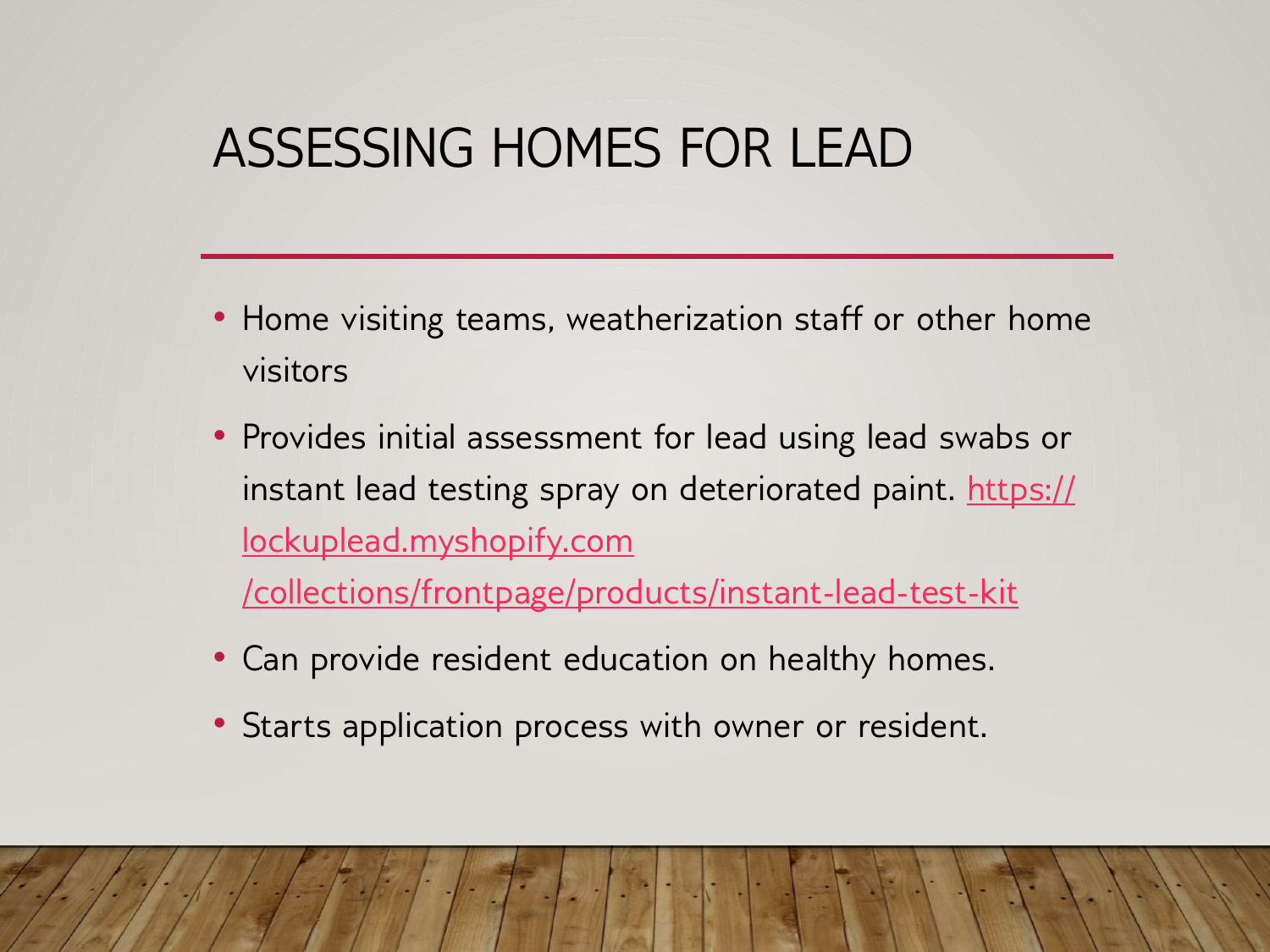

# Assessing Homes for Lead
Home visiting teams, weatherization staff or other home visitors
Provides initial assessment for lead using lead swabs or instant lead testing spray on deteriorated paint. https://lockuplead.myshopify.com/collections/frontpage/products/instant-lead-test-kit
Can provide resident education on healthy homes.
Starts application process with owner or resident.